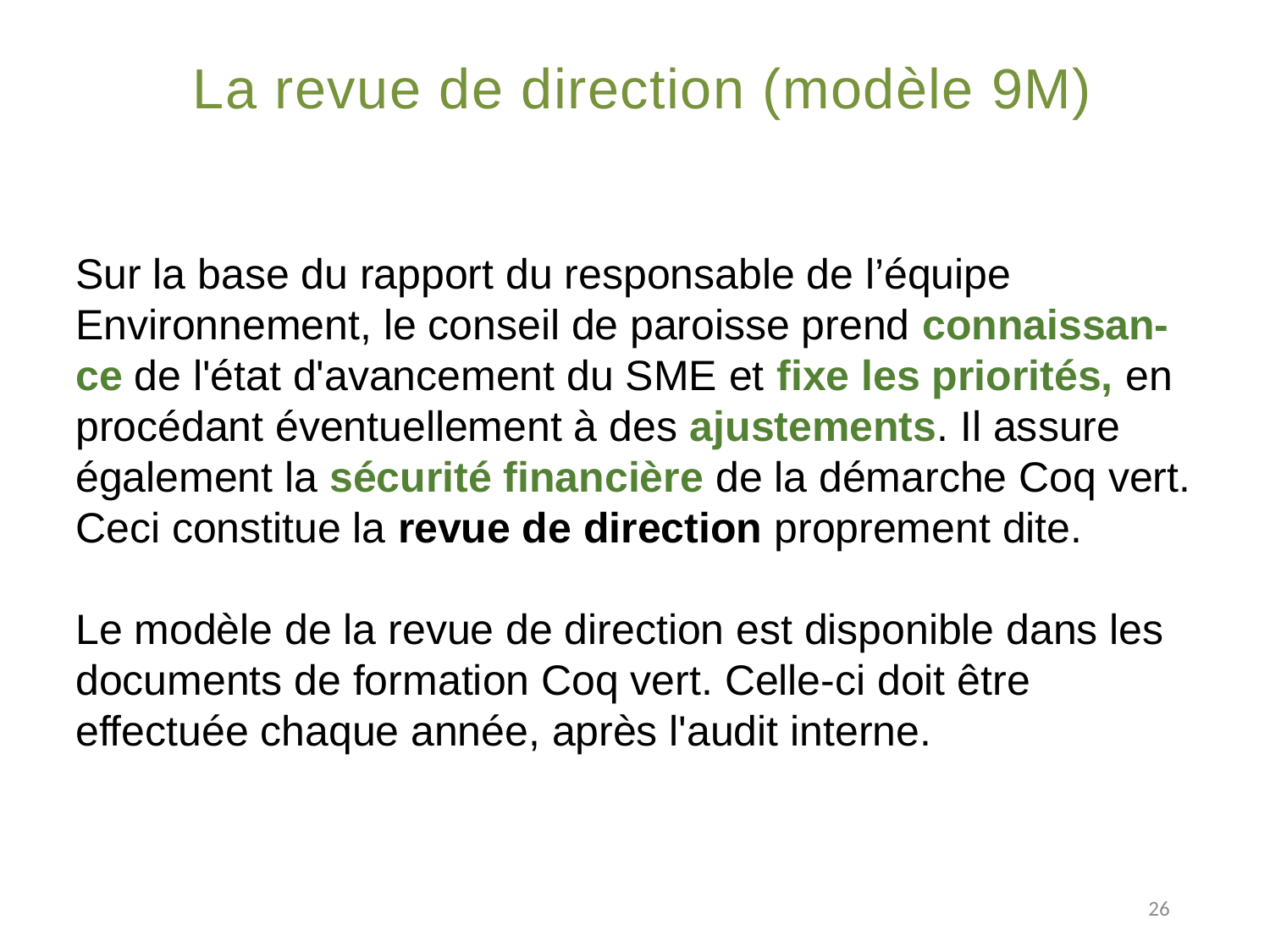

# La revue de direction (modèle 9M)

Sur la base du rapport du responsable de l’équipe Environnement, le conseil de paroisse prend connaissan-ce de l'état d'avancement du SME et fixe les priorités, en procédant éventuellement à des ajustements. Il assure également la sécurité financière de la démarche Coq vert. Ceci constitue la revue de direction proprement dite.

Le modèle de la revue de direction est disponible dans les documents de formation Coq vert. Celle-ci doit être effectuée chaque année, après l'audit interne.

26